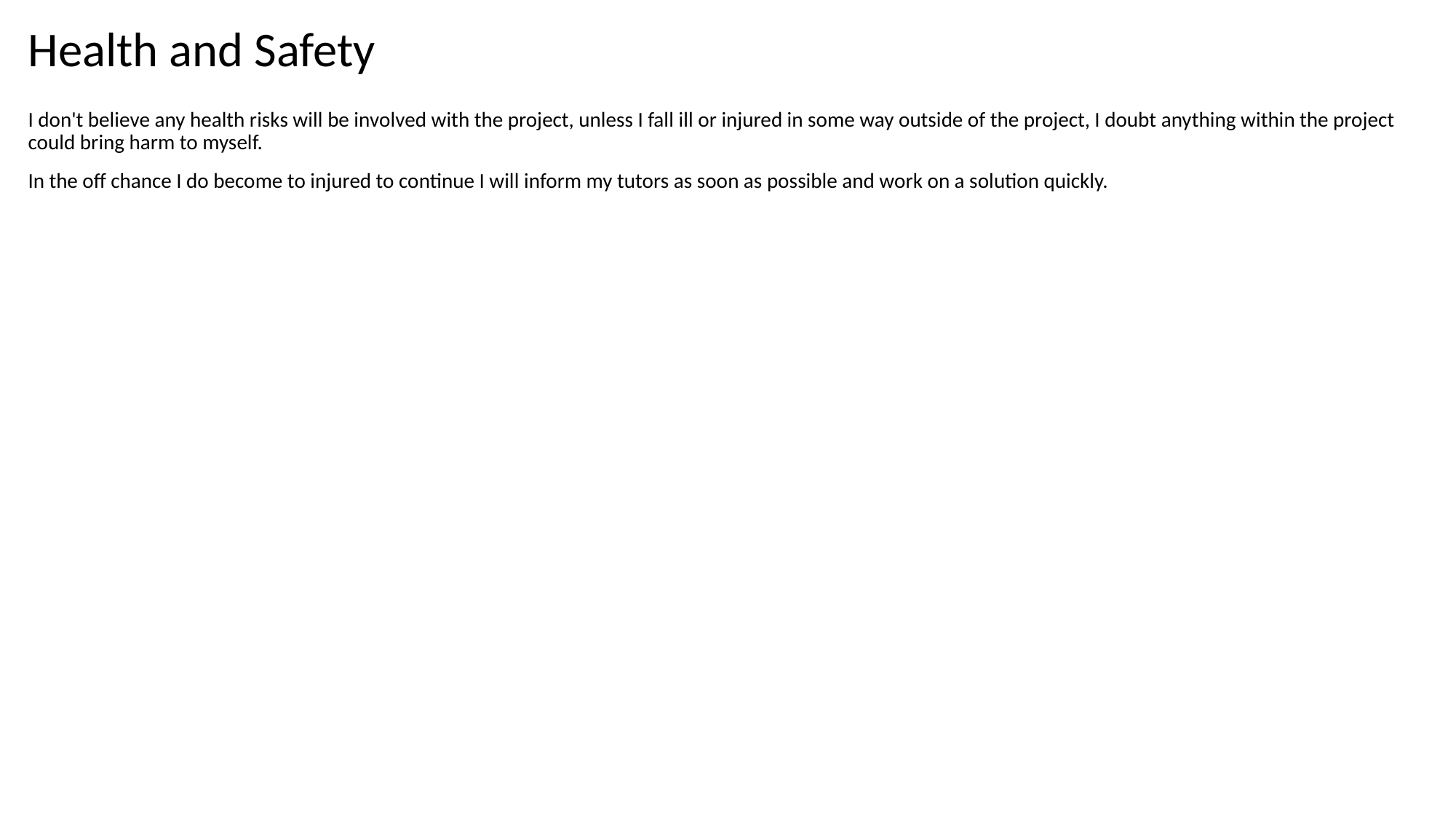

# Health and Safety
I don't believe any health risks will be involved with the project, unless I fall ill or injured in some way outside of the project, I doubt anything within the project could bring harm to myself.
In the off chance I do become to injured to continue I will inform my tutors as soon as possible and work on a solution quickly.